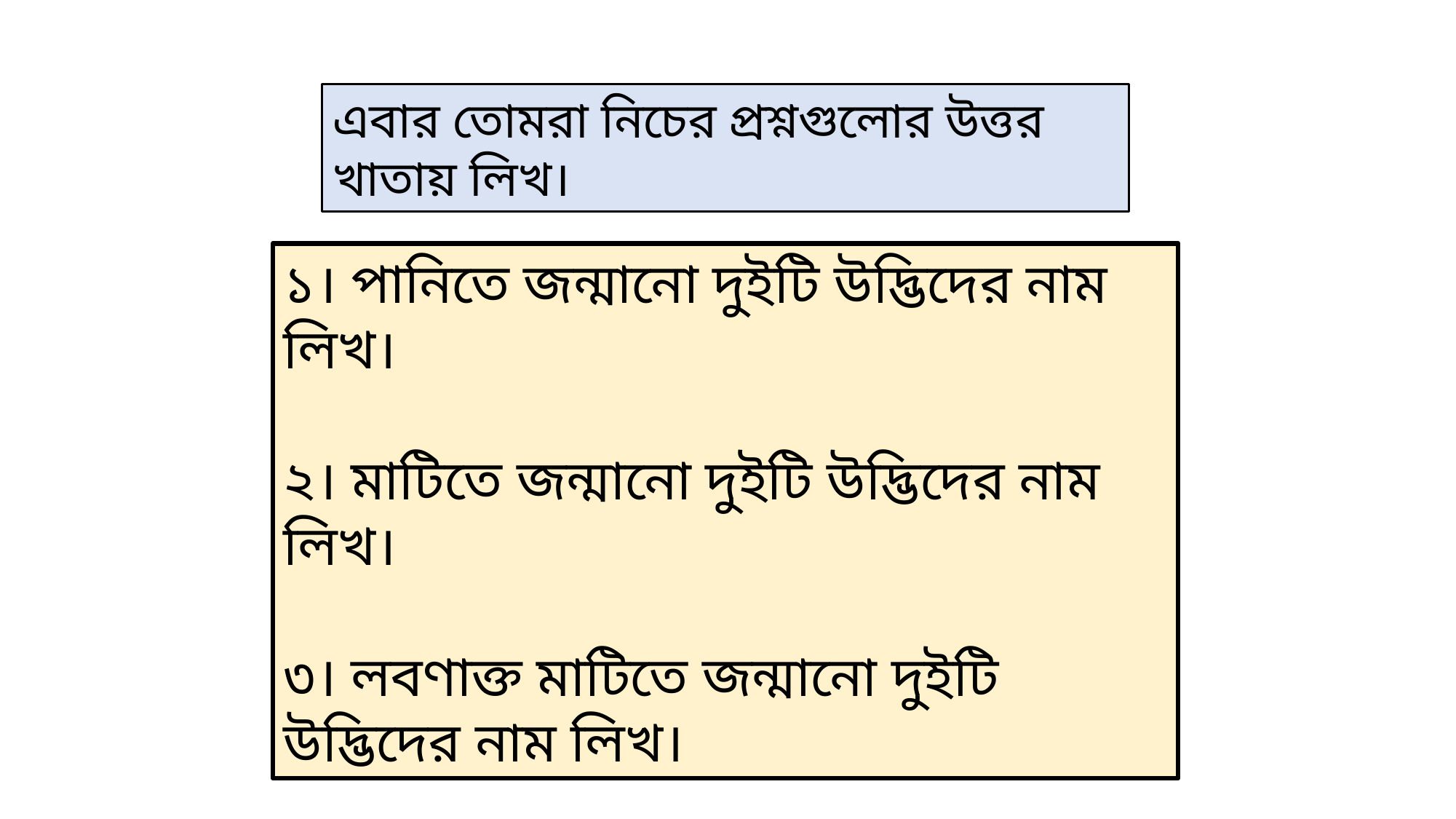

এবার তোমরা নিচের প্রশ্নগুলোর উত্তর খাতায় লিখ।
১। পানিতে জন্মানো দুইটি উদ্ভিদের নাম লিখ।

২। মাটিতে জন্মানো দুইটি উদ্ভিদের নাম লিখ।

৩। লবণাক্ত মাটিতে জন্মানো দুইটি উদ্ভিদের নাম লিখ।